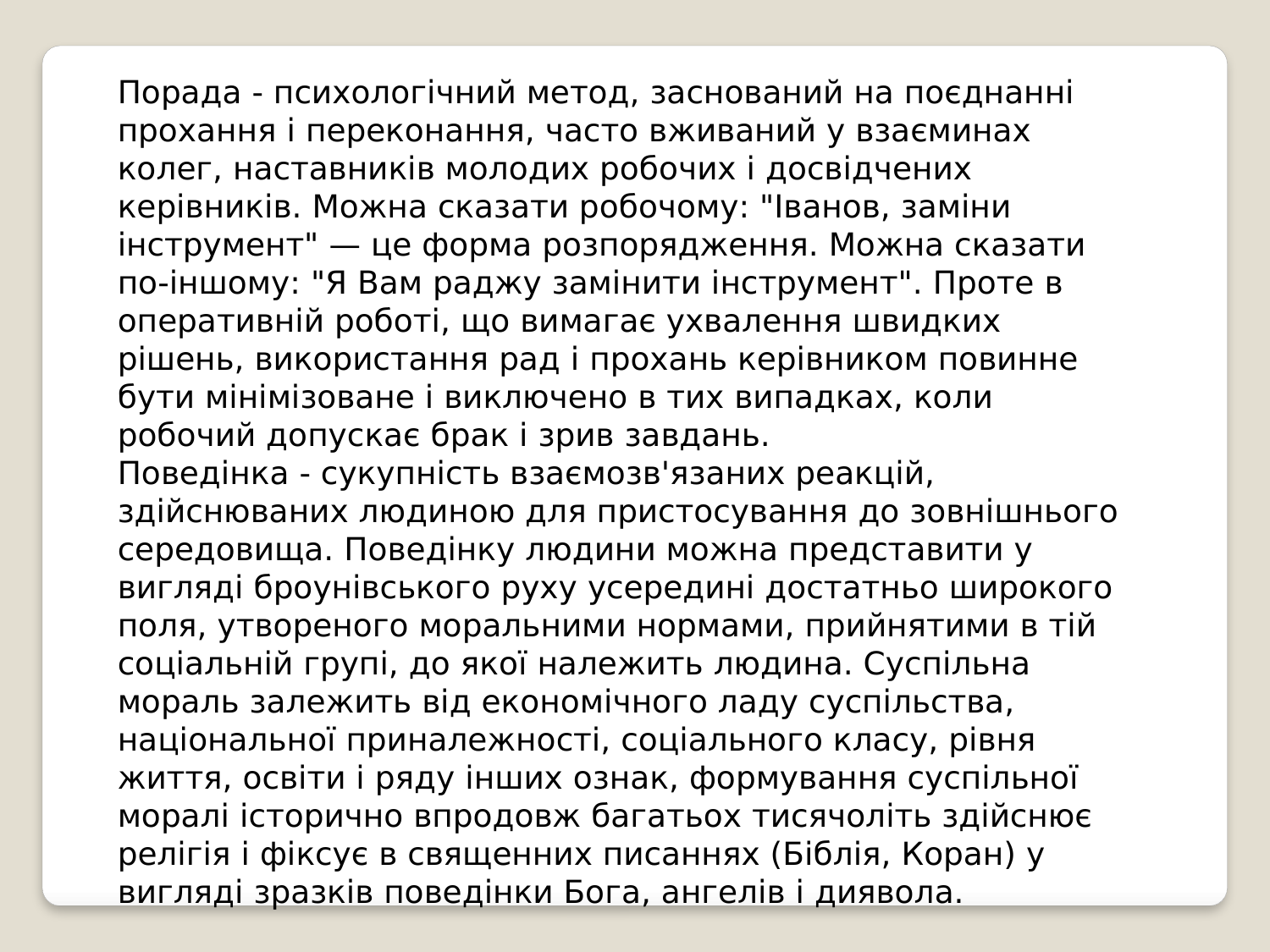

Порада - психологічний метод, заснований на поєднанні прохання і переконання, часто вживаний у взаєминах колег, наставників молодих робочих і досвідчених керівників. Можна сказати робочому: "Іванов, заміни інструмент" — це форма розпорядження. Можна сказати по-іншому: "Я Вам раджу замінити інструмент". Проте в оперативній роботі, що вимагає ухвалення швидких рішень, використання рад і прохань керівником повинне бути мінімізоване і виключено в тих випадках, коли робочий допускає брак і зрив завдань.
Поведінка - сукупність взаємозв'язаних реакцій, здійснюваних людиною для пристосування до зовнішнього середовища. Поведінку людини можна представити у вигляді броунівського руху усередині достатньо широкого поля, утвореного моральними нормами, прийнятими в тій соціальній групі, до якої належить людина. Суспільна мораль залежить від економічного ладу суспільства, національної приналежності, соціального класу, рівня життя, освіти і ряду інших ознак, формування суспільної моралі історично впродовж багатьох тисячоліть здійснює релігія і фіксує в священних писаннях (Біблія, Коран) у вигляді зразків поведінки Бога, ангелів і диявола.